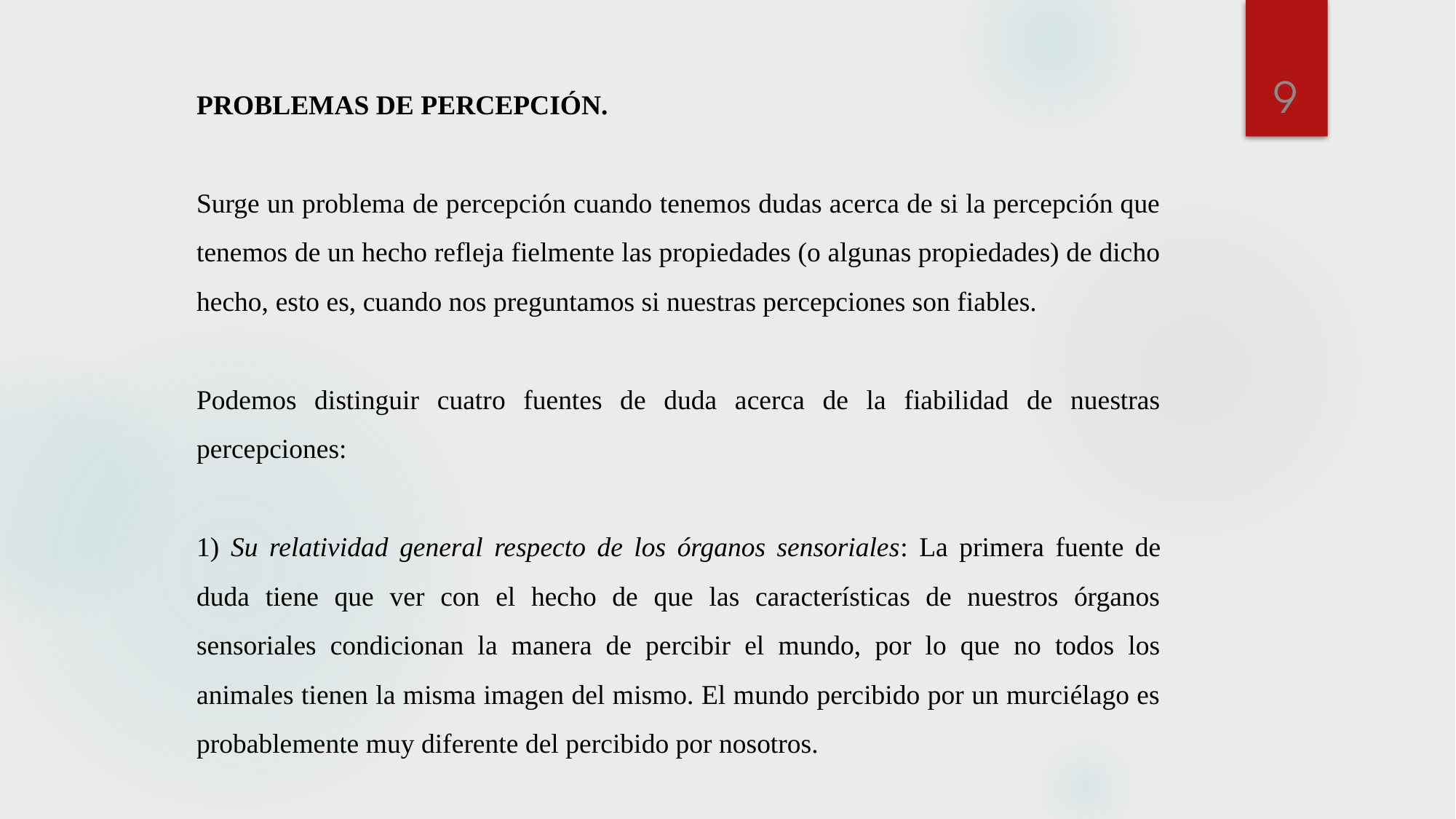

Problemas de percepción.
Surge un problema de percepción cuando tenemos dudas acerca de si la percepción que tenemos de un hecho refleja fielmente las propiedades (o algunas propiedades) de dicho hecho, esto es, cuando nos preguntamos si nuestras percepciones son fiables.

Podemos distinguir cuatro fuentes de duda acerca de la fiabilidad de nuestras percepciones:
1) Su relatividad general respecto de los órganos sensoriales: La primera fuente de duda tiene que ver con el hecho de que las características de nuestros órganos sensoriales condicionan la manera de percibir el mundo, por lo que no todos los animales tienen la misma imagen del mismo. El mundo percibido por un murciélago es probablemente muy diferente del percibido por nosotros.
9
PROBLEMAS DE PERCEPCIÓN.

Surge un problema de percepción cuando tenemos dudas acerca de si la percepción que tenemos de un hecho refleja fielmente las propiedades (o algunas propiedades) de dicho hecho, esto es, cuando nos preguntamos si nuestras percepciones son fiables.

Podemos distinguir cuatro fuentes de duda acerca de la fiabilidad de nuestras percepciones:

1) Su relatividad general respecto de los órganos sensoriales: La primera fuente de duda tiene que ver con el hecho de que las características de nuestros órganos sensoriales condicionan la manera de percibir el mundo, por lo que no todos los animales tienen la misma imagen del mismo. El mundo percibido por un murciélago es probablemente muy diferente del percibido por nosotros.